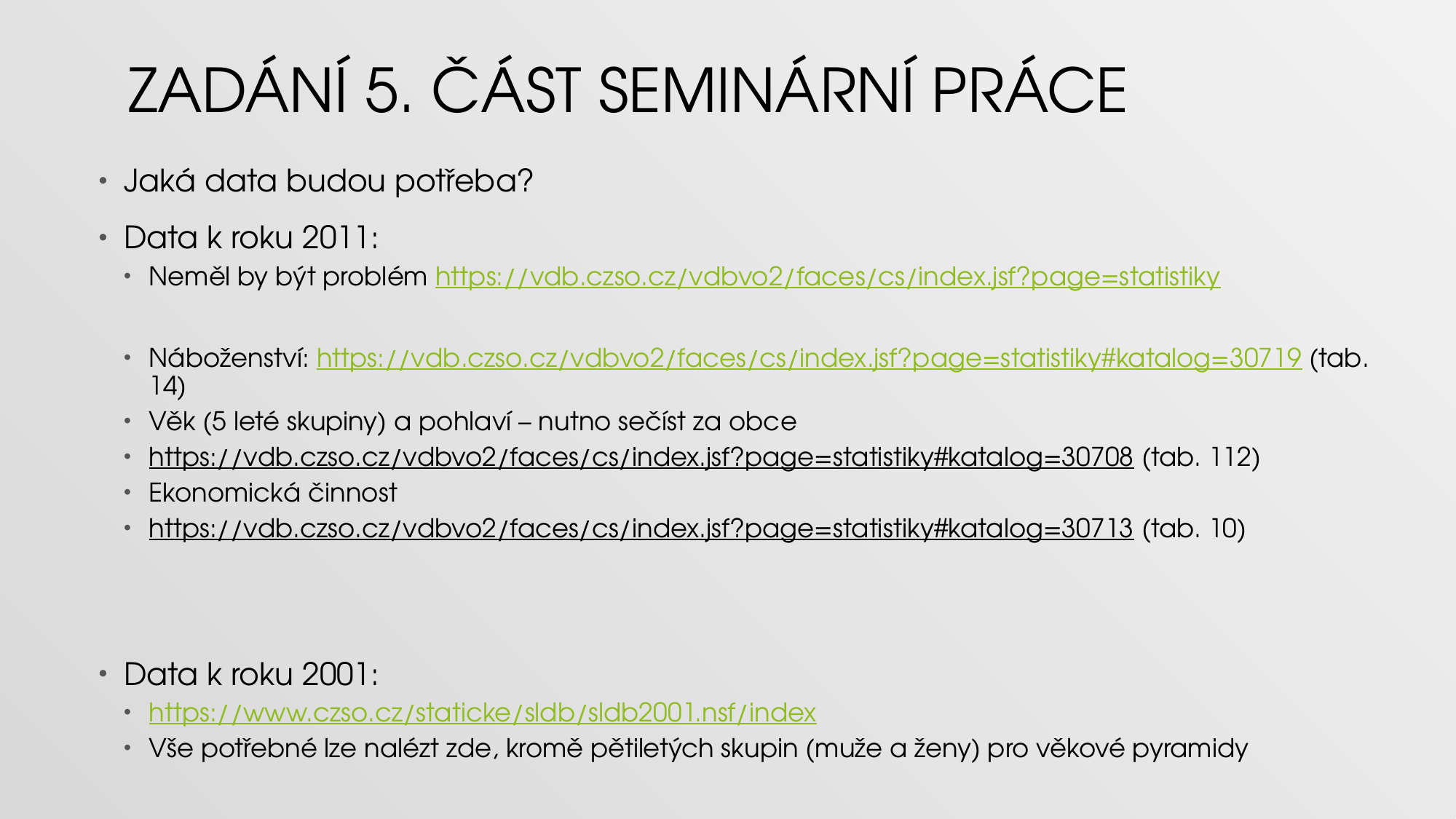

# Zadání 5. Část seminární práce
Jaká data budou potřeba?
Data k roku 2011:
Neměl by být problém https://vdb.czso.cz/vdbvo2/faces/cs/index.jsf?page=statistiky

Náboženství: https://vdb.czso.cz/vdbvo2/faces/cs/index.jsf?page=statistiky#katalog=30719 (tab. 14)
Věk (5 leté skupiny) a pohlaví – nutno sečíst za obce
https://vdb.czso.cz/vdbvo2/faces/cs/index.jsf?page=statistiky#katalog=30708 (tab. 112)
Ekonomická činnost
https://vdb.czso.cz/vdbvo2/faces/cs/index.jsf?page=statistiky#katalog=30713 (tab. 10)

Data k roku 2001:
https://www.czso.cz/staticke/sldb/sldb2001.nsf/index
Vše potřebné lze nalézt zde, kromě pětiletých skupin (muže a ženy) pro věkové pyramidy